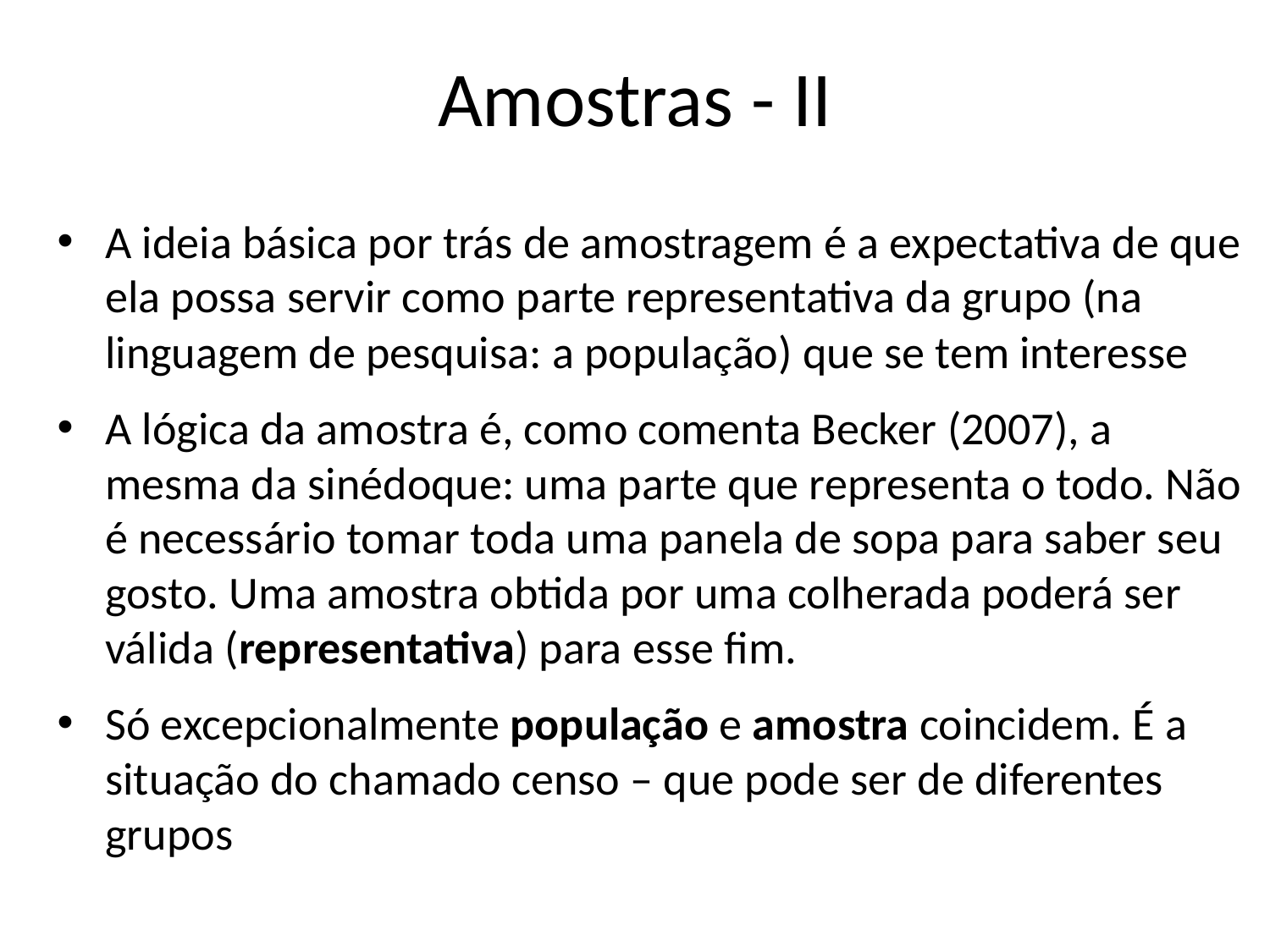

# Amostras - II
A ideia básica por trás de amostragem é a expectativa de que ela possa servir como parte representativa da grupo (na linguagem de pesquisa: a população) que se tem interesse
A lógica da amostra é, como comenta Becker (2007), a mesma da sinédoque: uma parte que representa o todo. Não é necessário tomar toda uma panela de sopa para saber seu gosto. Uma amostra obtida por uma colherada poderá ser válida (representativa) para esse fim.
Só excepcionalmente população e amostra coincidem. É a situação do chamado censo – que pode ser de diferentes grupos